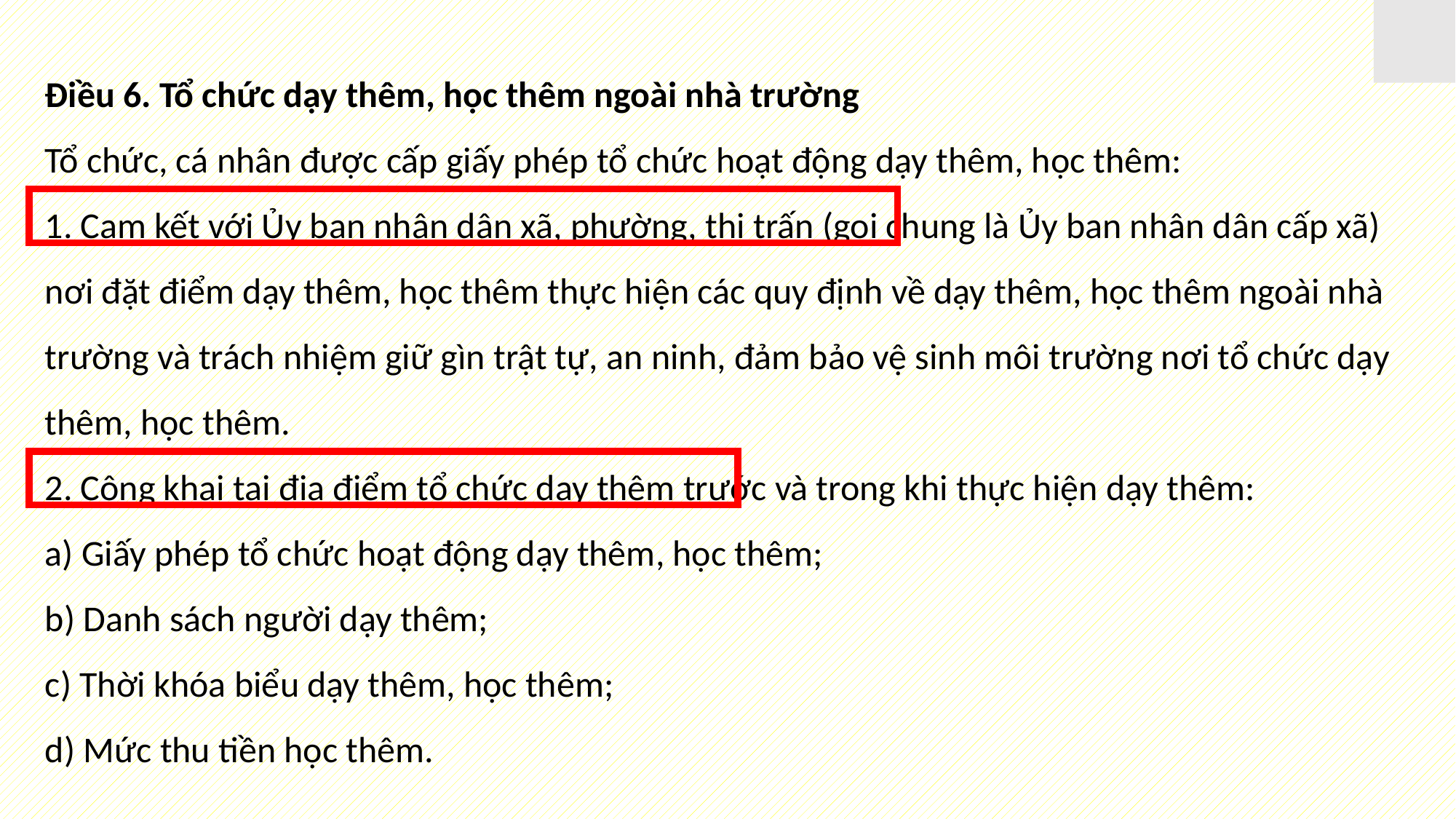

Điều 6. Tổ chức dạy thêm, học thêm ngoài nhà trường
Tổ chức, cá nhân được cấp giấy phép tổ chức hoạt động dạy thêm, học thêm:
1. Cam kết với Ủy ban nhân dân xã, phường, thị trấn (gọi chung là Ủy ban nhân dân cấp xã) nơi đặt điểm dạy thêm, học thêm thực hiện các quy định về dạy thêm, học thêm ngoài nhà trường và trách nhiệm giữ gìn trật tự, an ninh, đảm bảo vệ sinh môi trường nơi tổ chức dạy thêm, học thêm.
2. Công khai tại địa điểm tổ chức dạy thêm trước và trong khi thực hiện dạy thêm:
a) Giấy phép tổ chức hoạt động dạy thêm, học thêm;
b) Danh sách người dạy thêm;
c) Thời khóa biểu dạy thêm, học thêm;
d) Mức thu tiền học thêm.